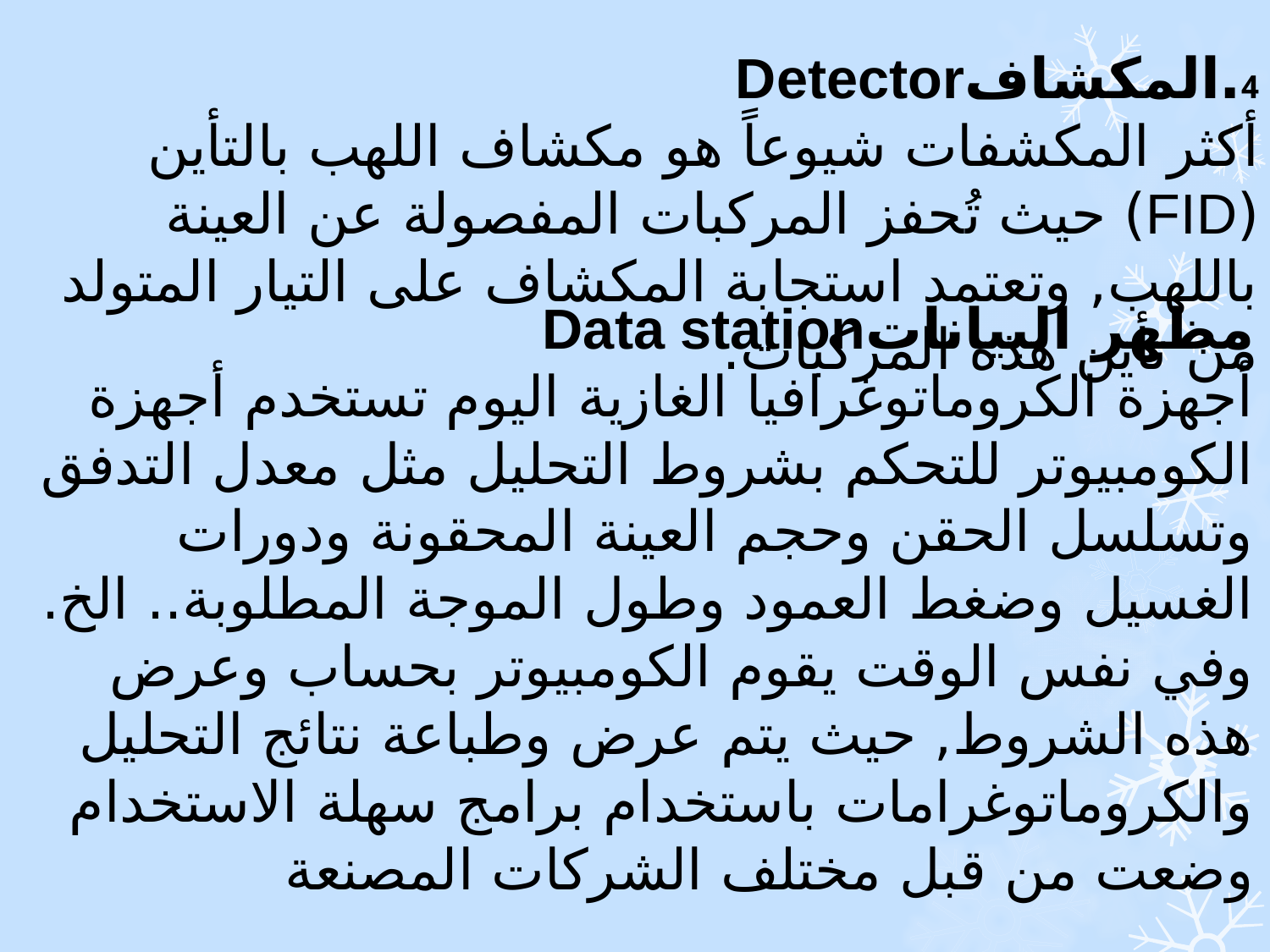

4.المكشافDetector
أكثر المكشفات شيوعاً هو مكشاف اللهب بالتأين (FID) حيث تُحفز المركبات المفصولة عن العينة باللهب, وتعتمد استجابة المكشاف على التيار المتولد من تأين هذه المركبات.
مظهر البياناتData station
أجهزة الكروماتوغرافيا الغازية اليوم تستخدم أجهزة الكومبيوتر للتحكم بشروط التحليل مثل معدل التدفق وتسلسل الحقن وحجم العينة المحقونة ودورات الغسيل وضغط العمود وطول الموجة المطلوبة.. الخ. وفي نفس الوقت يقوم الكومبيوتر بحساب وعرض هذه الشروط, حيث يتم عرض وطباعة نتائج التحليل والكروماتوغرامات باستخدام برامج سهلة الاستخدام وضعت من قبل مختلف الشركات المصنعة